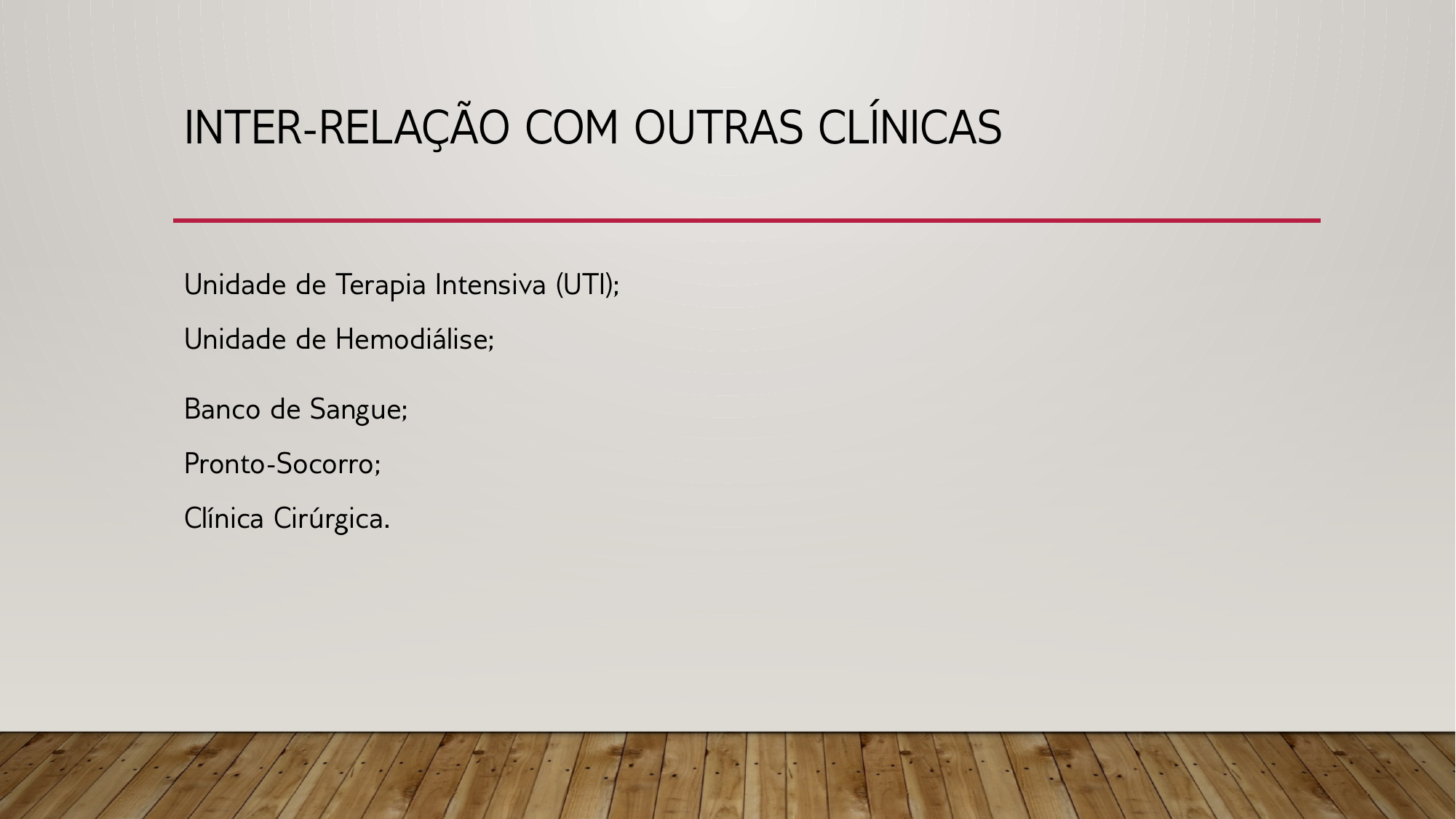

# Inter-relação com outras clínicas
Unidade de Terapia Intensiva (UTI);
Unidade de Hemodiálise;
Banco de Sangue;
Pronto-Socorro;
Clínica Cirúrgica.